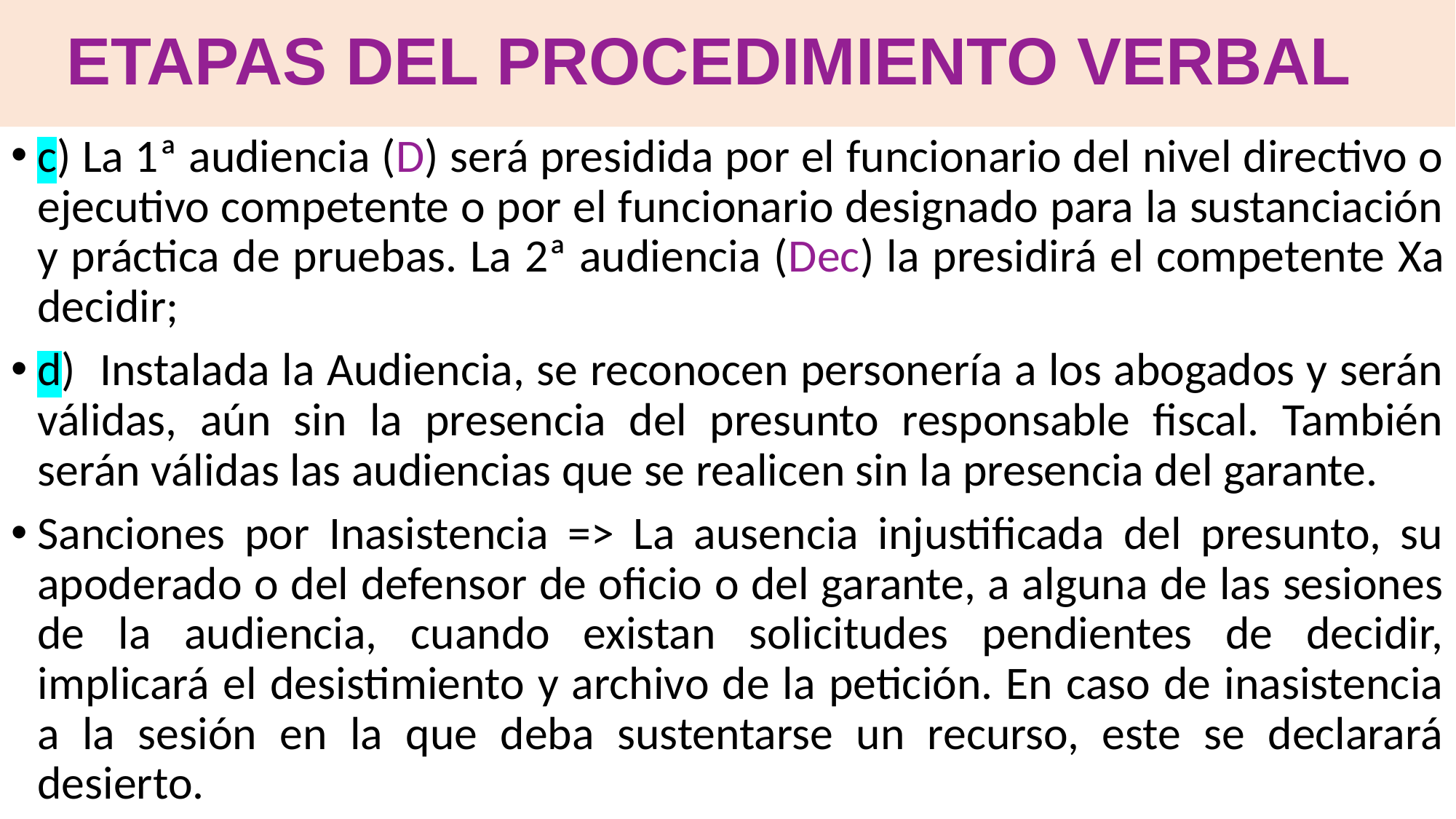

# ETAPAS DEL PROCEDIMIENTO VERBAL
c) La 1ª audiencia (D) será presidida por el funcionario del nivel directivo o ejecutivo competente o por el funcionario designado para la sustanciación y práctica de pruebas. La 2ª audiencia (Dec) la presidirá el competente Xa decidir;
d)  Instalada la Audiencia, se reconocen personería a los abogados y serán válidas, aún sin la presencia del presunto responsable fiscal. También serán válidas las audiencias que se realicen sin la presencia del garante.
Sanciones por Inasistencia => La ausencia injustificada del presunto, su apoderado o del defensor de oficio o del garante, a alguna de las sesiones de la audiencia, cuando existan solicitudes pendientes de decidir, implicará el desistimiento y archivo de la petición. En caso de inasistencia a la sesión en la que deba sustentarse un recurso, este se declarará desierto.